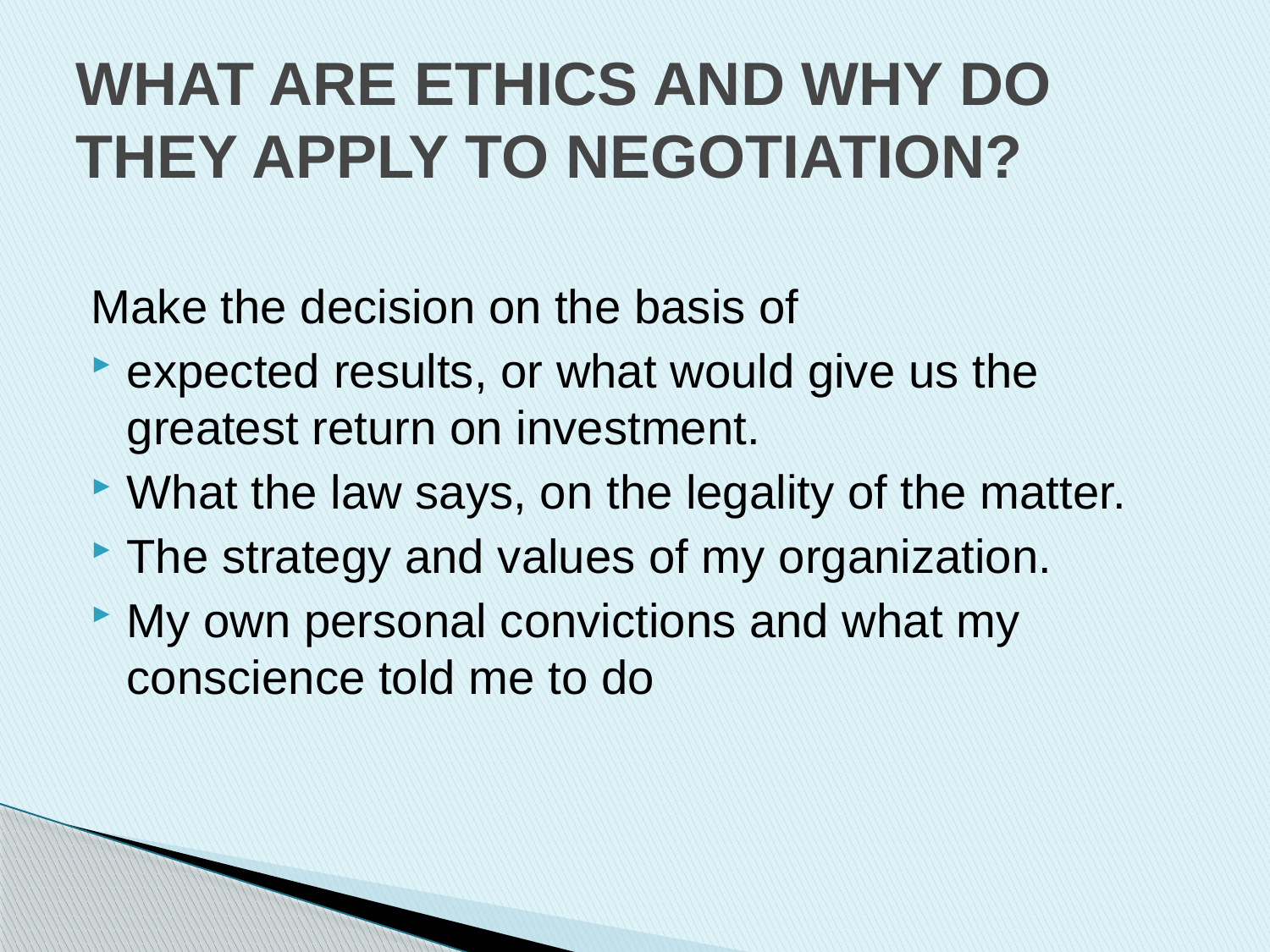

# WHAT ARE ETHICS AND WHY DO THEY APPLY TO NEGOTIATION?

Make the decision on the basis of
expected results, or what would give us the greatest return on investment.
What the law says, on the legality of the matter.
The strategy and values of my organization.
My own personal convictions and what my conscience told me to do